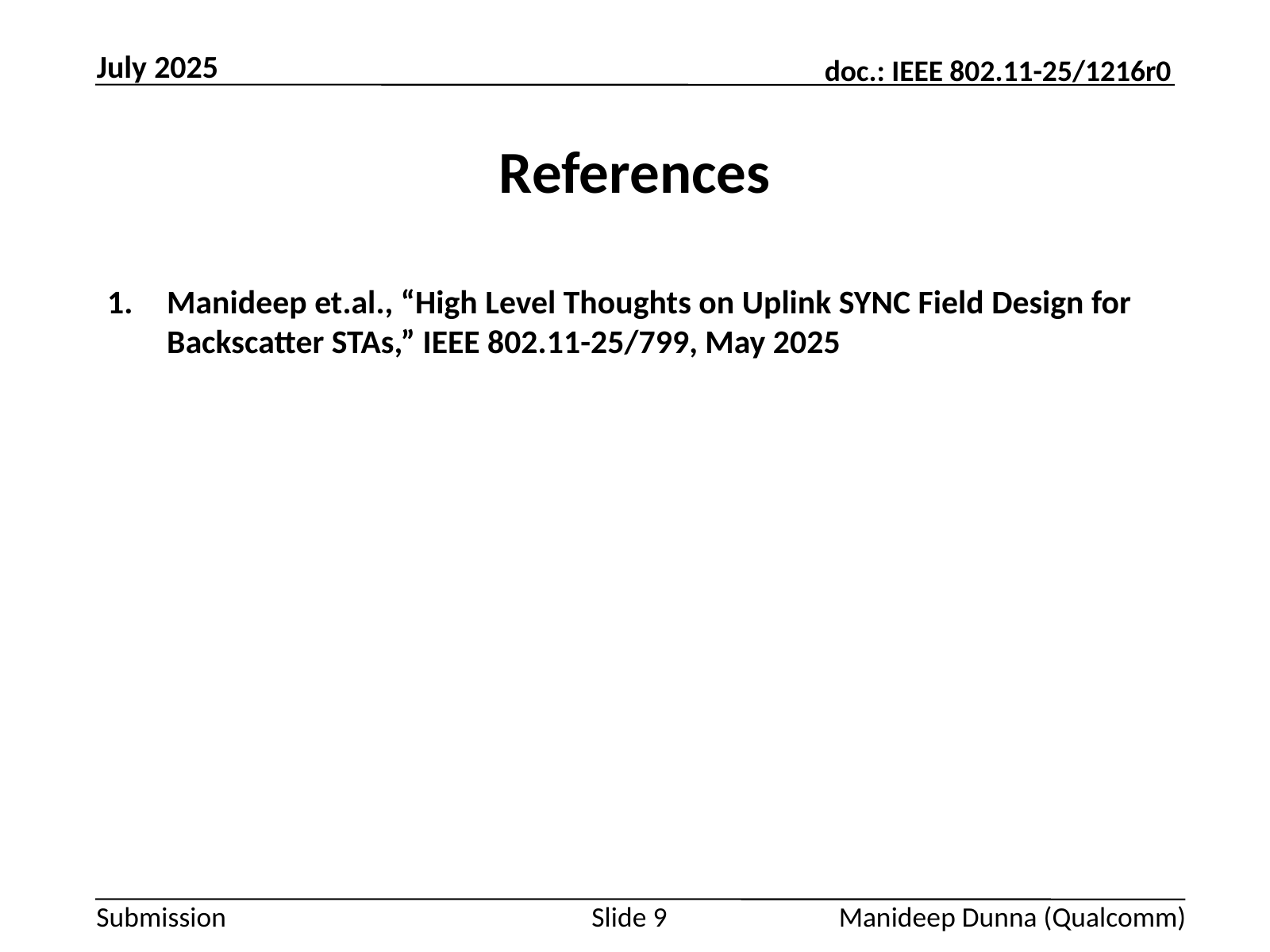

July 2025
# References
Manideep et.al., “High Level Thoughts on Uplink SYNC Field Design for Backscatter STAs,” IEEE 802.11-25/799, May 2025

Slide 9
Manideep Dunna (Qualcomm)